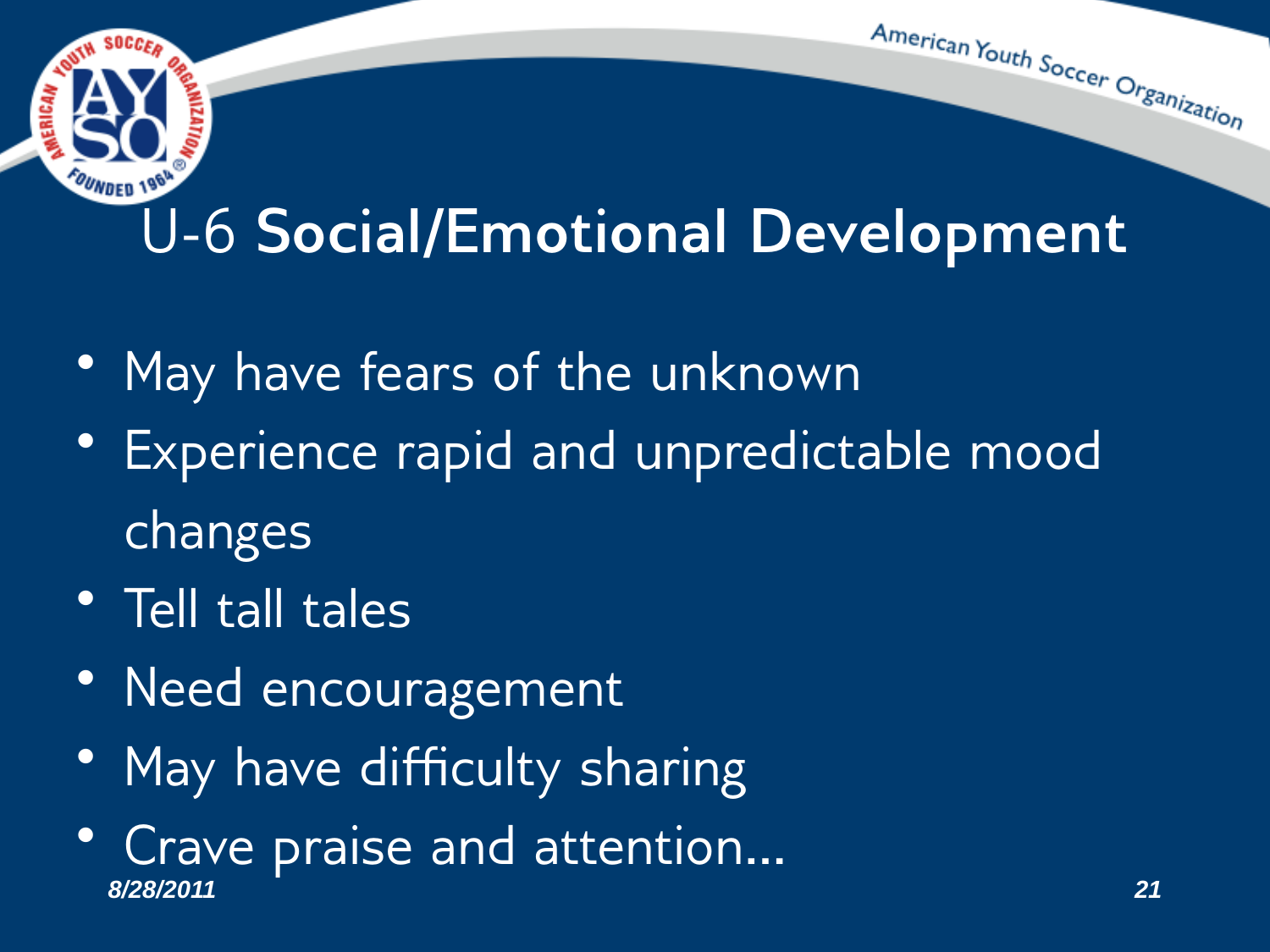

# U-6 Social/Emotional Development
May have fears of the unknown
Experience rapid and unpredictable mood
	changes
Tell tall tales
Need encouragement
May have difficulty sharing
Crave praise and attention…
8/28/2011
21